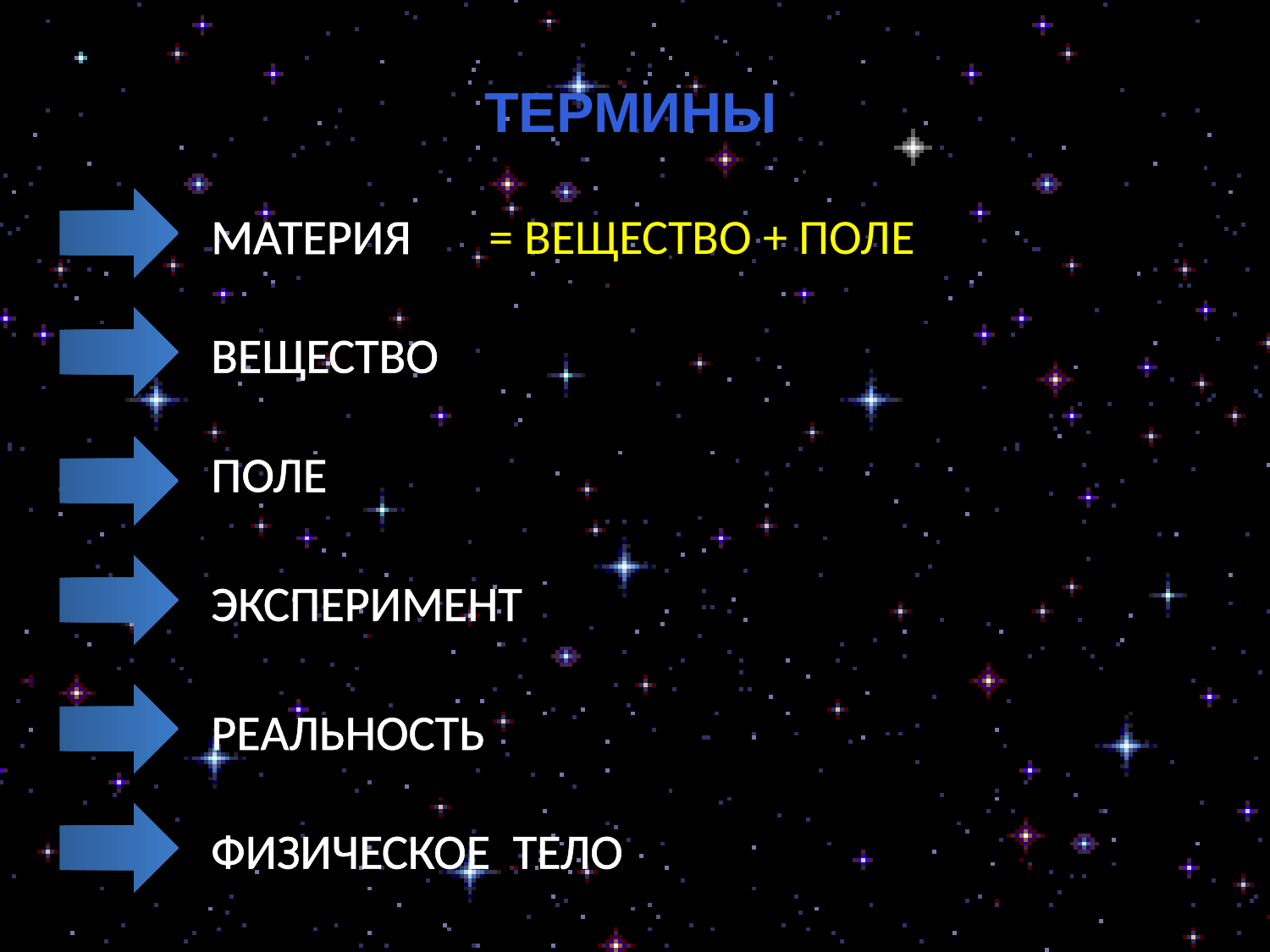

ТЕРМИНЫ

МАТЕРИЯ
= ВЕЩЕСТВО + ПОЛЕ

ВЕЩЕСТВО

ПОЛЕ

ЭКСПЕРИМЕНТ

РЕАЛЬНОСТЬ

ФИЗИЧЕСКОЕ  ТЕЛО